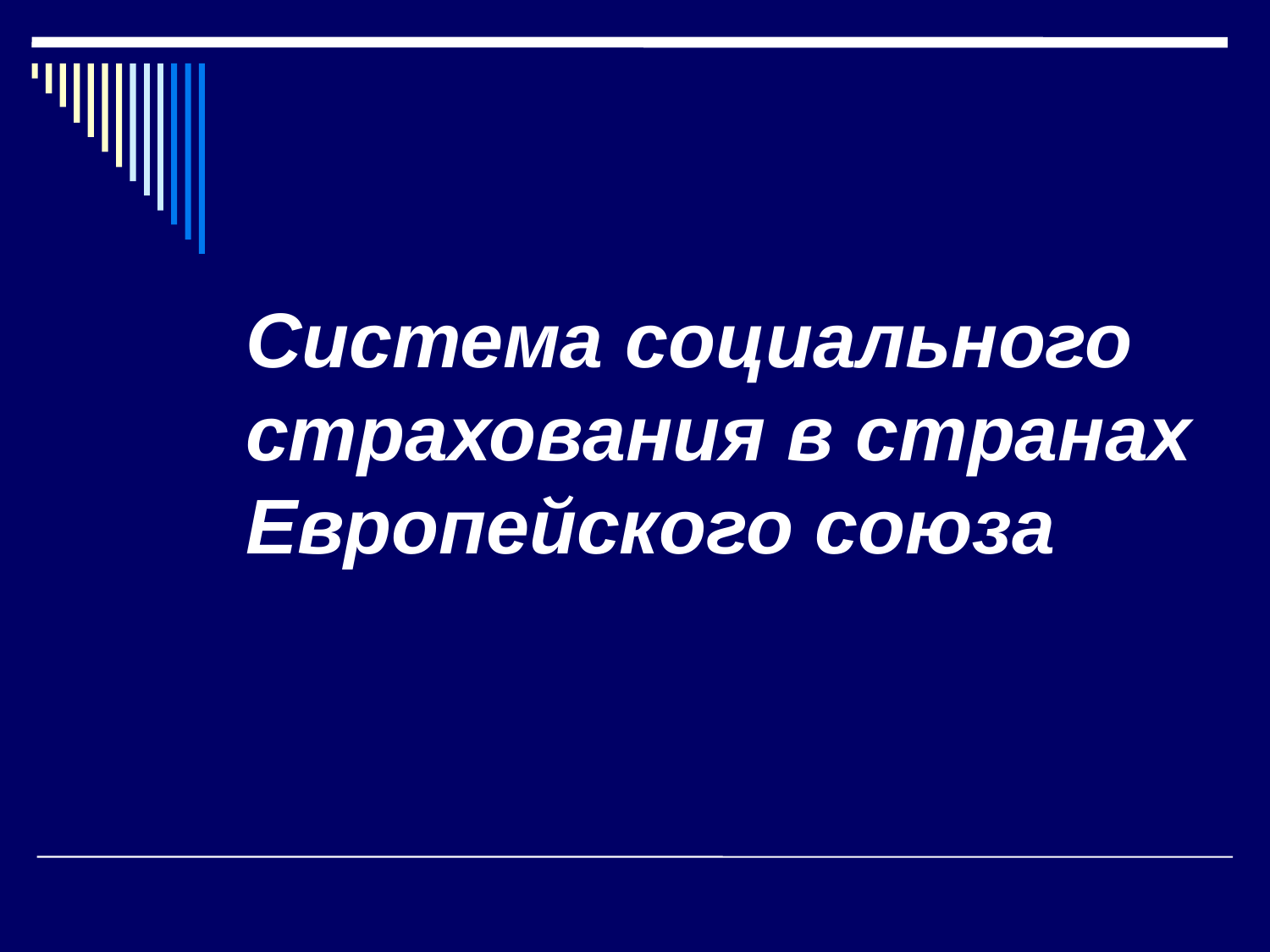

# Система социального страхования в странах Европейского союза